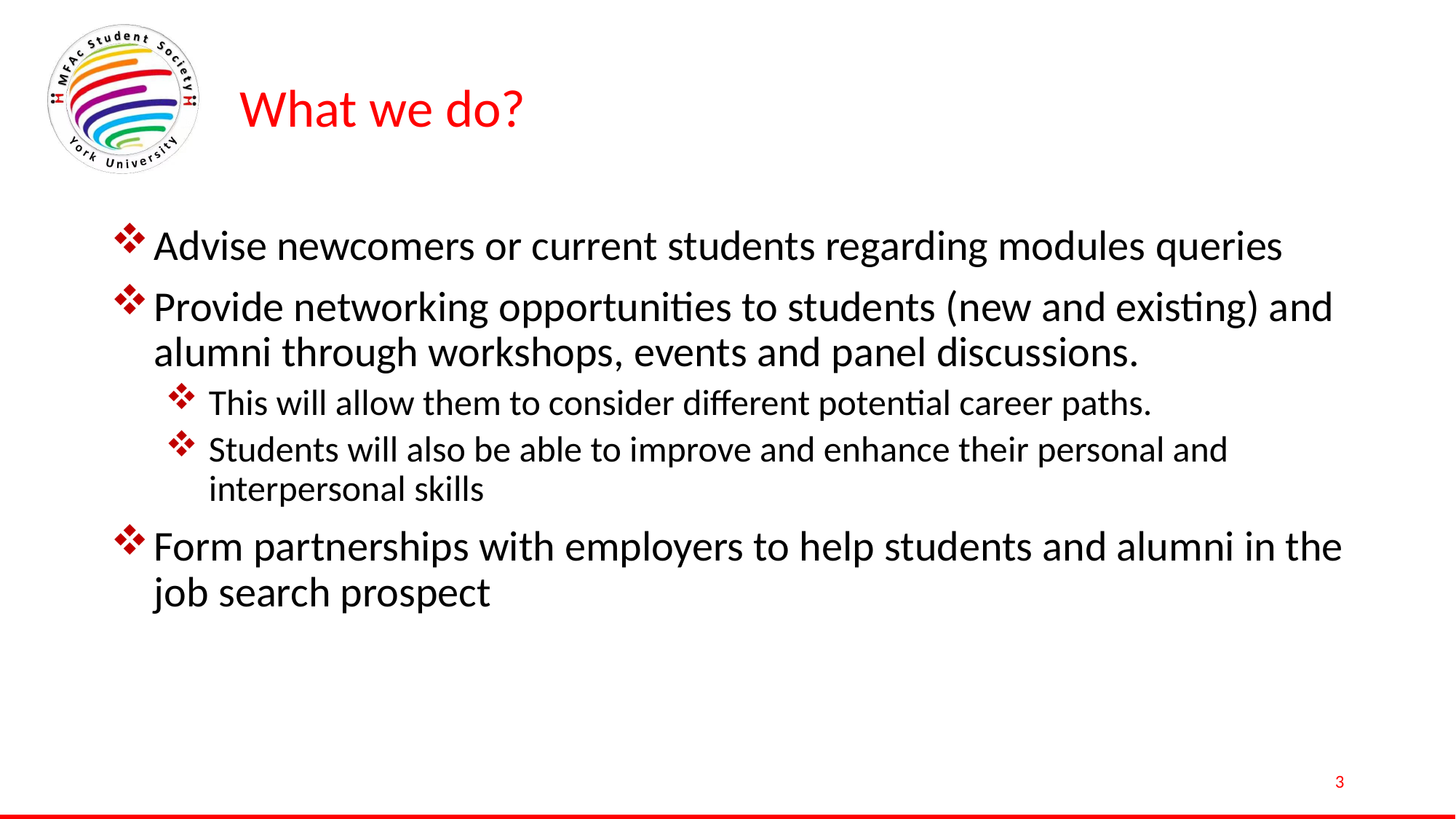

# What we do?
Advise newcomers or current students regarding modules queries
Provide networking opportunities to students (new and existing) and alumni through workshops, events and panel discussions.
This will allow them to consider different potential career paths.
Students will also be able to improve and enhance their personal and interpersonal skills
Form partnerships with employers to help students and alumni in the job search prospect

3